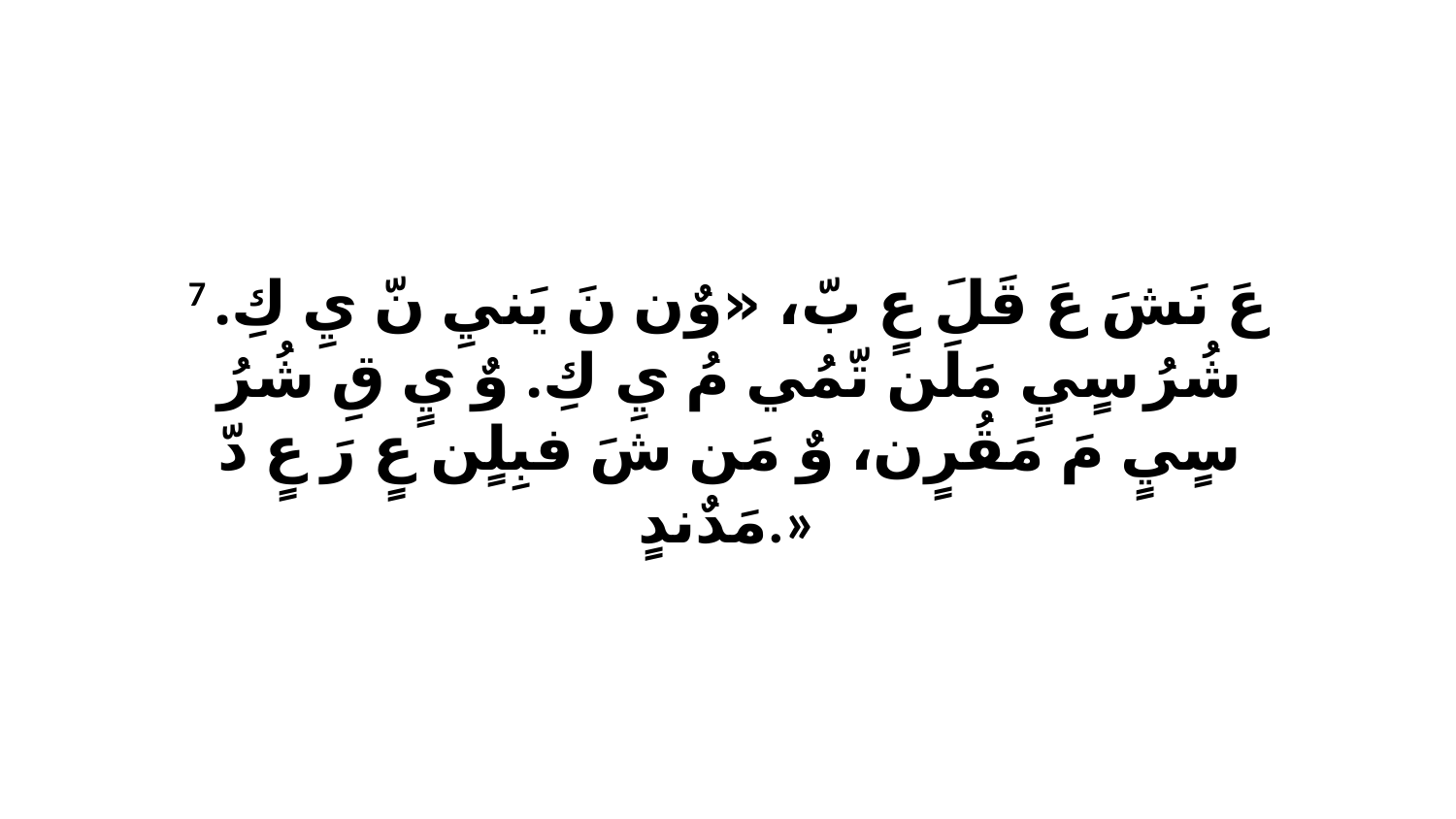

7 عَ نَشَ عَ قَلَ عٍ بّ، «وٌن نَ يَنيِ نّ يِ كِ. شُرُ سٍيٍ مَلَن تّمُي مُ يِ كِ. وٌ يٍ قِ شُرُ سٍيٍ مَ مَقُرٍن، وٌ مَن شَ فبِلٍن عٍ رَ عٍ دّ مَدٌندٍ.»